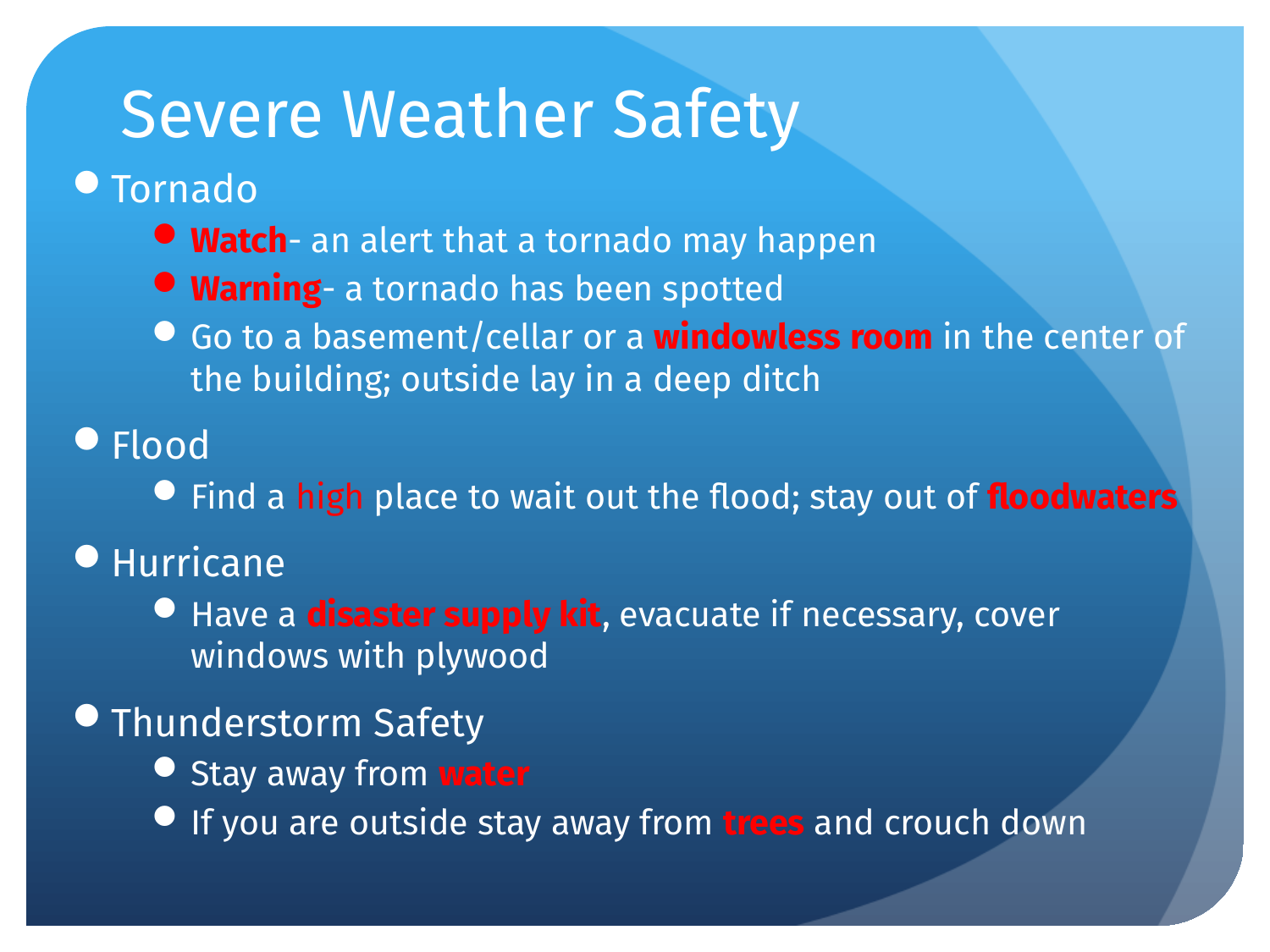

# Severe Weather Safety
Tornado
Watch- an alert that a tornado may happen
Warning- a tornado has been spotted
Go to a basement/cellar or a windowless room in the center of the building; outside lay in a deep ditch
Flood
Find a high place to wait out the flood; stay out of floodwaters
Hurricane
Have a disaster supply kit, evacuate if necessary, cover windows with plywood
Thunderstorm Safety
Stay away from water
If you are outside stay away from trees and crouch down